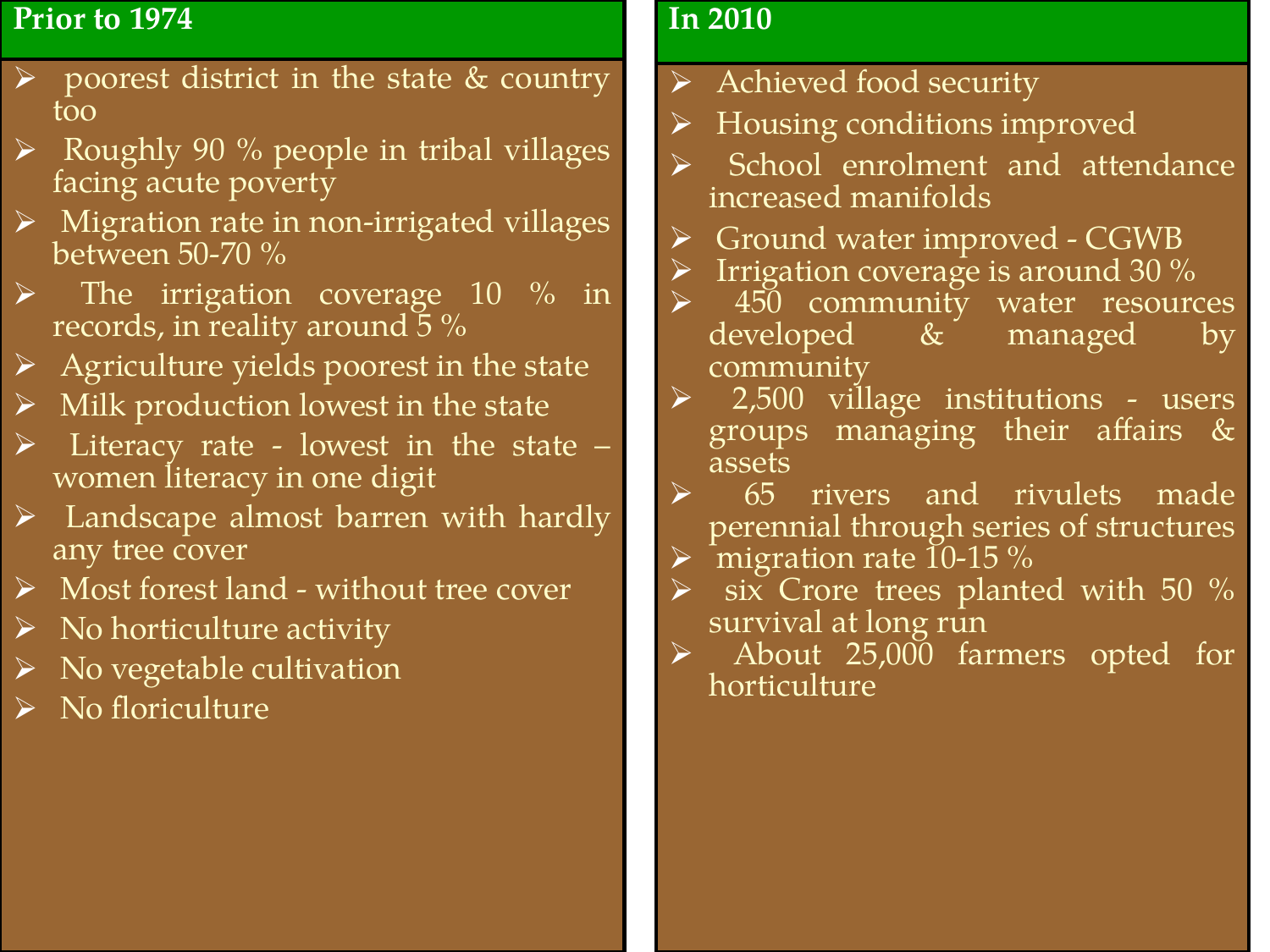

| In 2010 |
| --- |
| Achieved food security Housing conditions improved School enrolment and attendance increased manifolds Ground water improved - CGWB Irrigation coverage is around 30 % 450 community water resources developed & managed by community 2,500 village institutions - users groups managing their affairs & assets 65 rivers and rivulets made perennial through series of structures migration rate 10-15 % six Crore trees planted with 50 % survival at long run About 25,000 farmers opted for horticulture |
| Prior to 1974 |
| --- |
| poorest district in the state & country too Roughly 90 % people in tribal villages facing acute poverty Migration rate in non-irrigated villages between 50-70 % The irrigation coverage 10 % in records, in reality around 5 % Agriculture yields poorest in the state Milk production lowest in the state Literacy rate - lowest in the state – women literacy in one digit Landscape almost barren with hardly any tree cover Most forest land - without tree cover No horticulture activity No vegetable cultivation No floriculture |
10